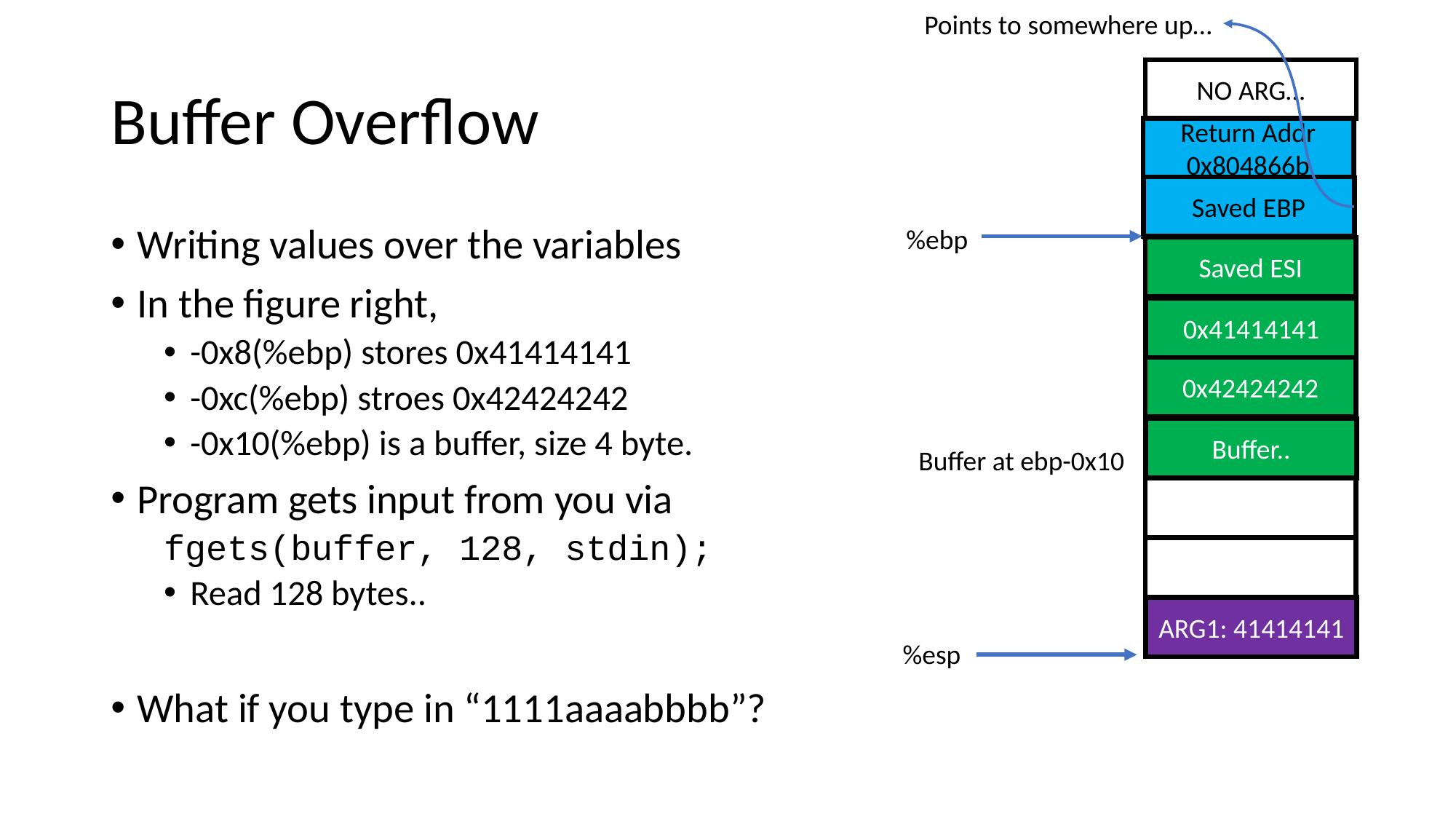

Points to somewhere up…
# Buffer Overflow
NO ARG…

Return Addr
0x804866b
Saved EBP

%ebp
Writing values over the variables
In the figure right,
-0x8(%ebp) stores 0x41414141
-0xc(%ebp) stroes 0x42424242
-0x10(%ebp) is a buffer, size 4 byte.
Program gets input from you via
fgets(buffer, 128, stdin);
Read 128 bytes..

What if you type in “1111aaaabbbb”?
Saved ESI

0x41414141

0x42424242

Buffer..
Buffer at ebp-0x10

ARG1: 41414141

%esp